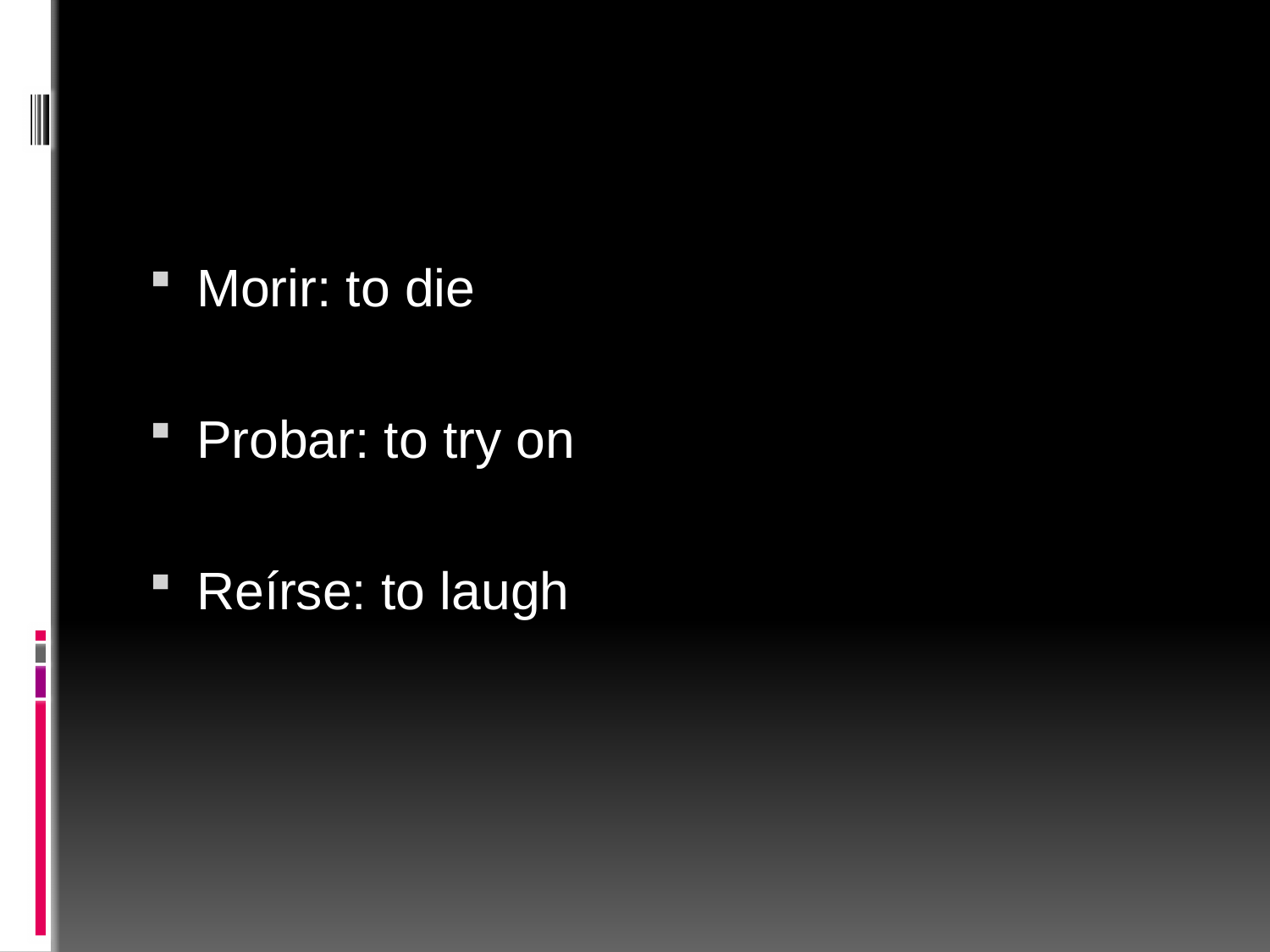

#
Morir: to die

Probar: to try on

Reírse: to laugh